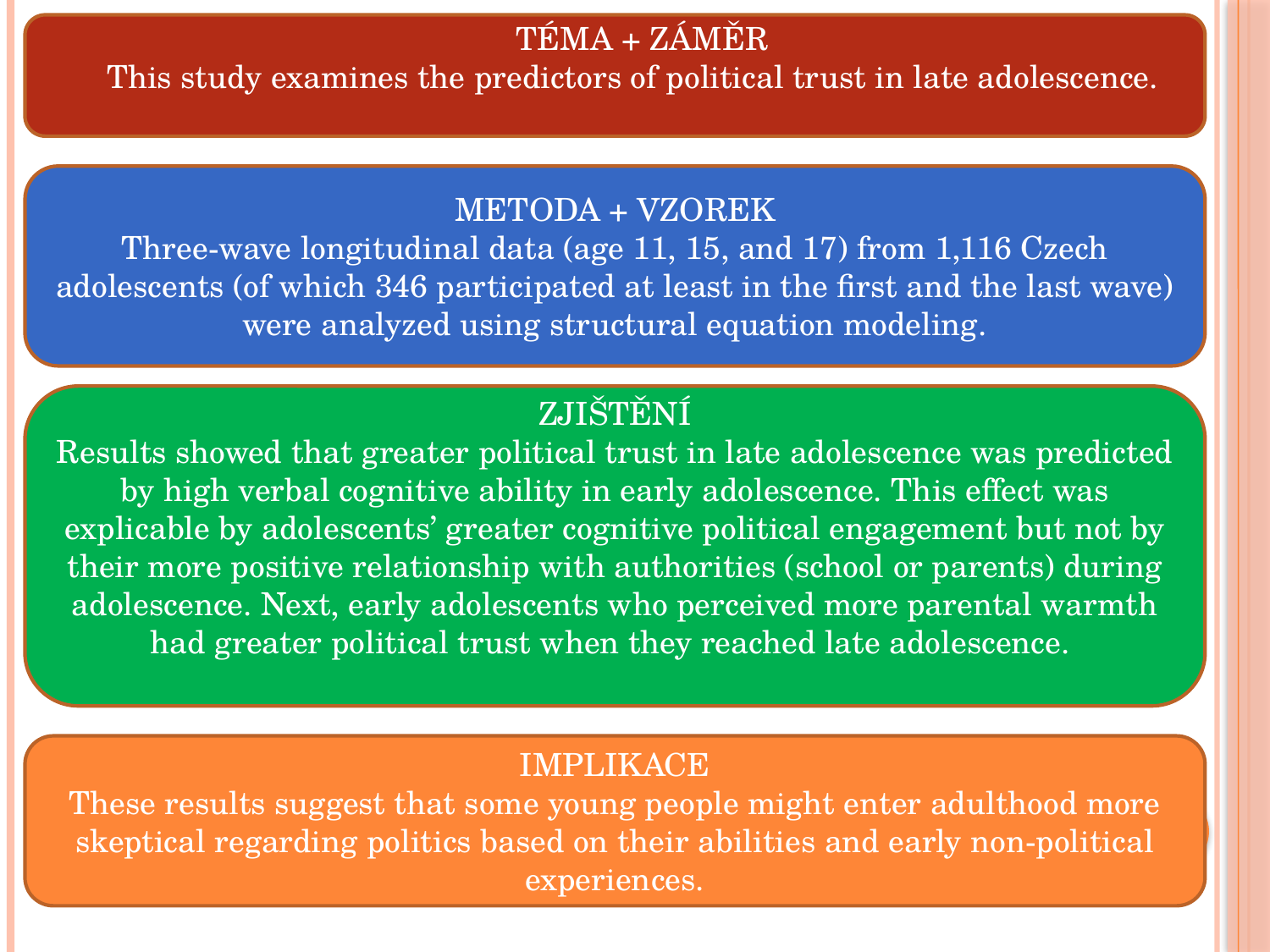

TÉMA + ZÁMĚR
This study examines the predictors of political trust in late adolescence.

METODA + VZOREK
Three-wave longitudinal data (age 11, 15, and 17) from 1,116 Czech adolescents (of which 346 participated at least in the first and the last wave) were analyzed using structural equation modeling.
ZJIŠTĚNÍ
Results showed that greater political trust in late adolescence was predicted by high verbal cognitive ability in early adolescence. This effect was explicable by adolescents’ greater cognitive political engagement but not by their more positive relationship with authorities (school or parents) during adolescence. Next, early adolescents who perceived more parental warmth had greater political trust when they reached late adolescence.

IMPLIKACE
These results suggest that some young people might enter adulthood more skeptical regarding politics based on their abilities and early non-political experiences.